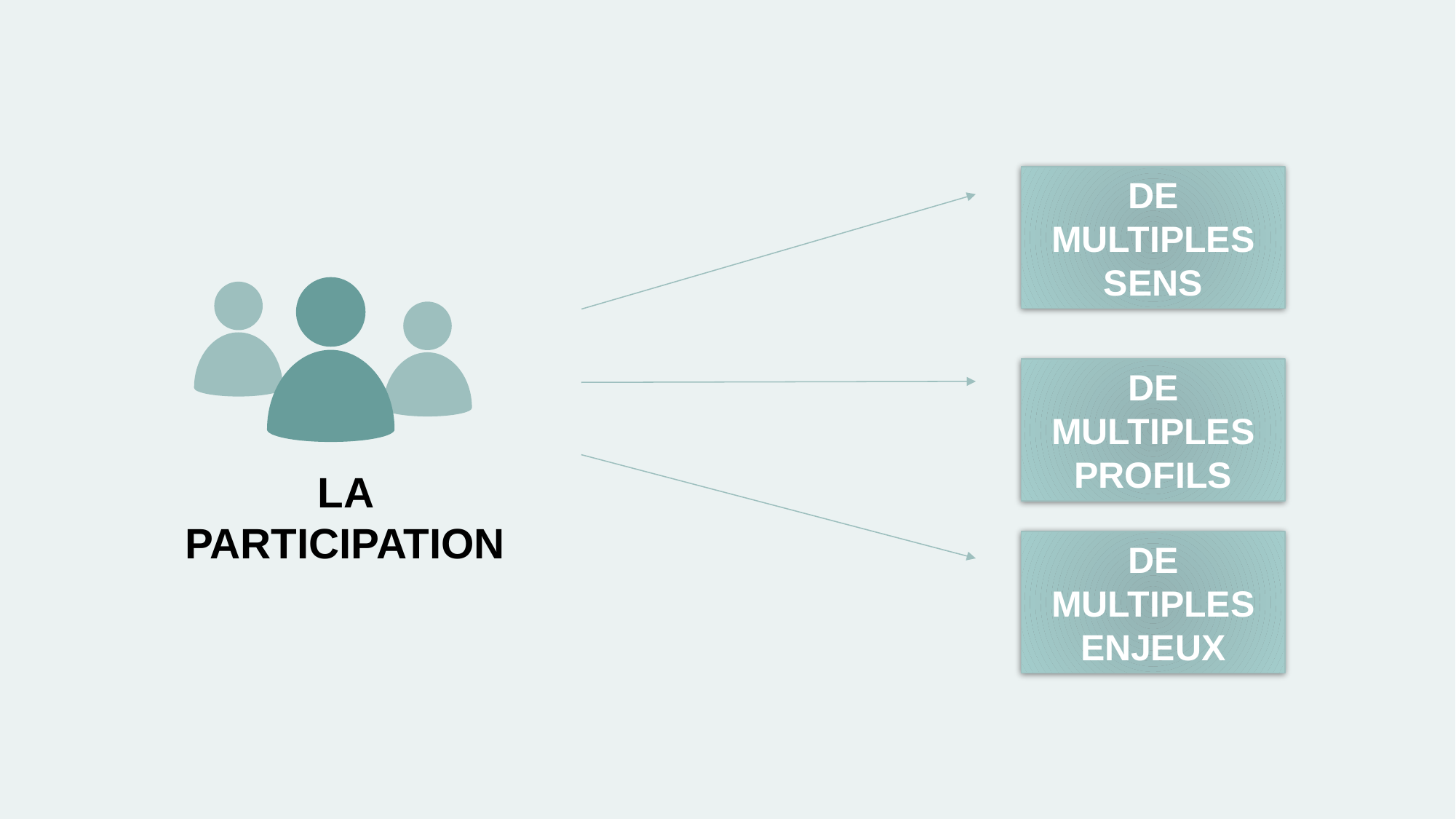

DE MULTIPLES SENS

LA PARTICIPATION
DE MULTIPLES PROFILS
DE MULTIPLES ENJEUX